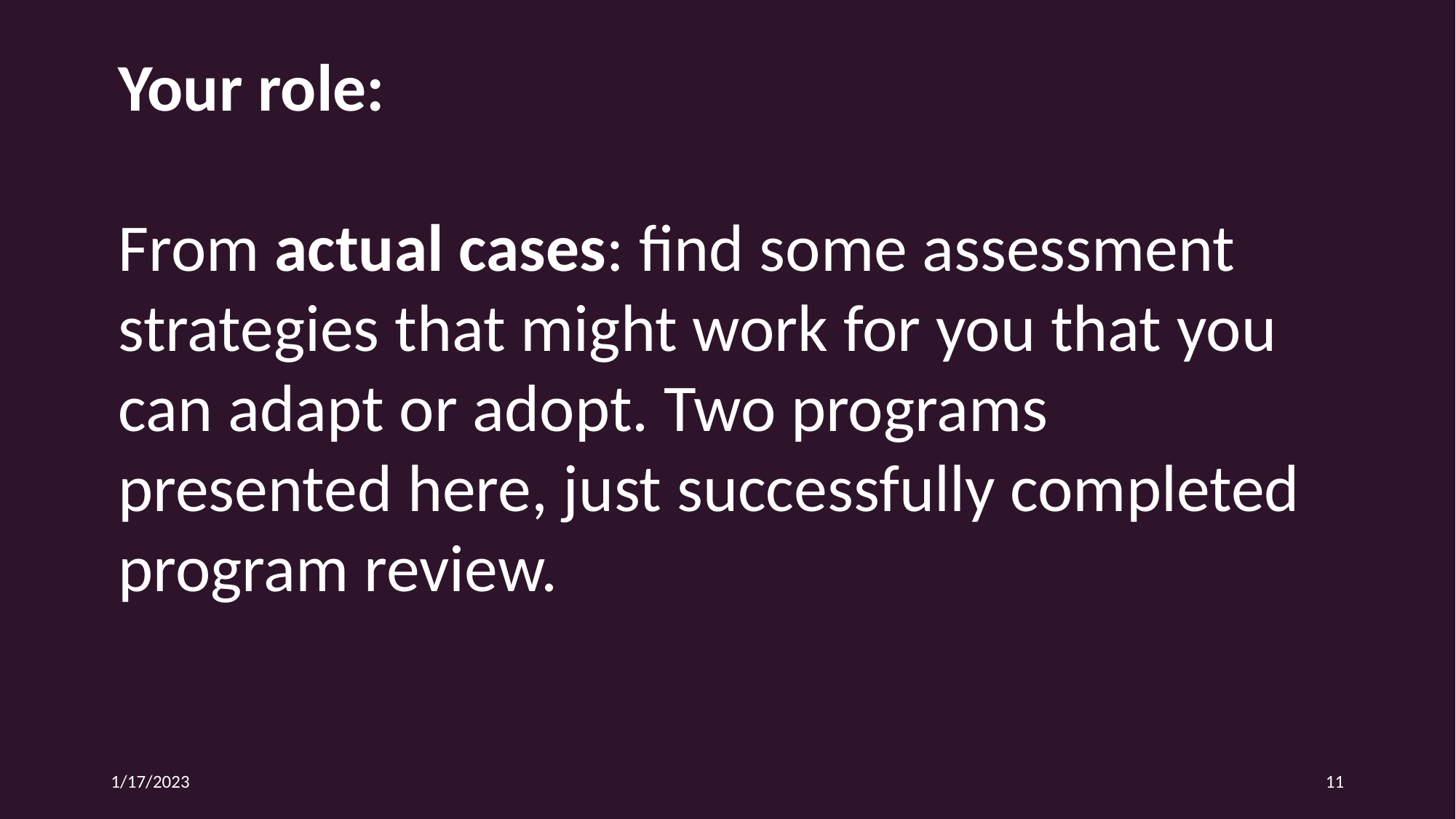

Your role:

From actual cases: find some assessment strategies that might work for you that you can adapt or adopt. Two programs presented here, just successfully completed program review.

1/17/2023
11